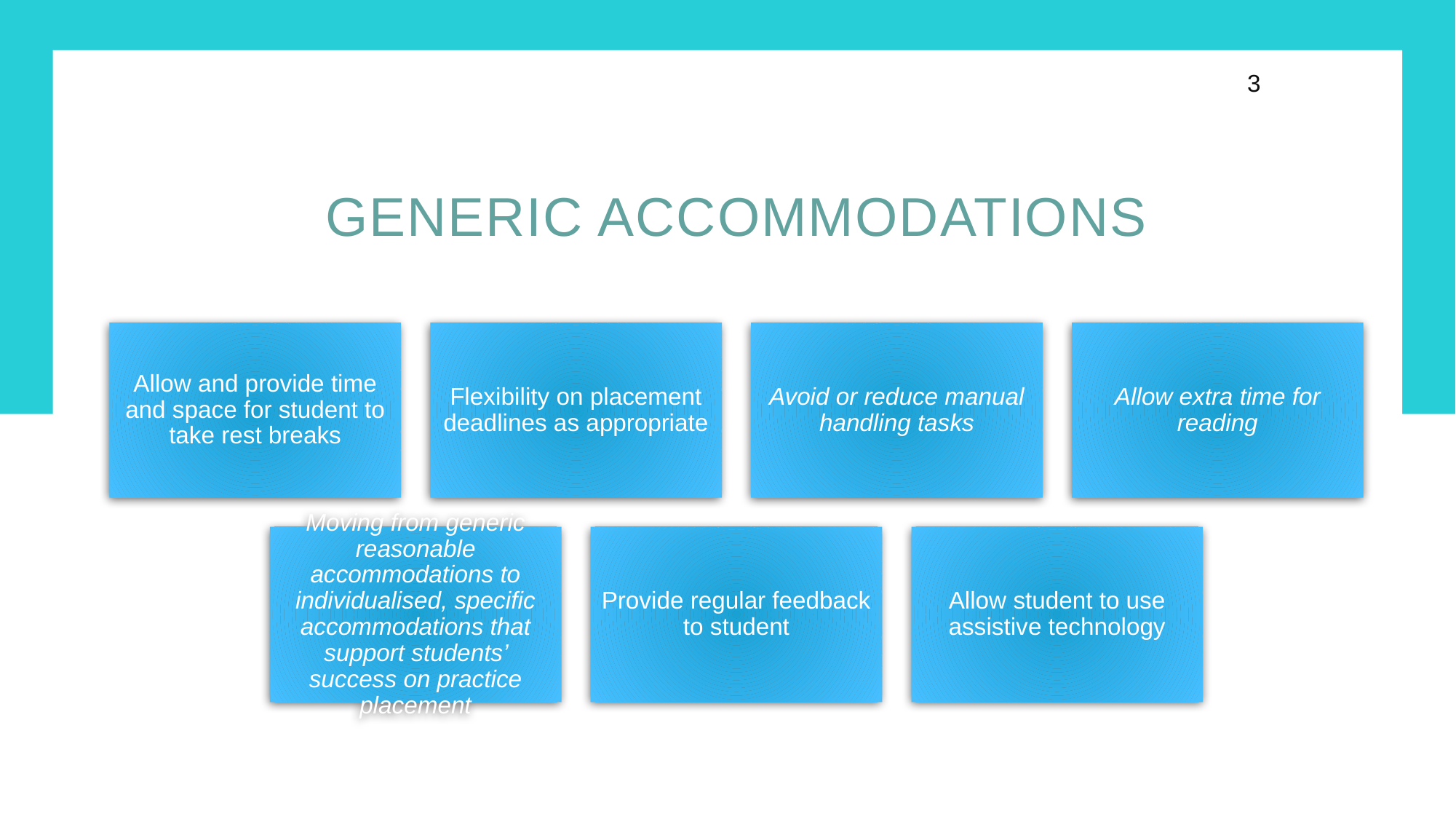

3
# GENERIC accommodations
Allow and provide time and space for student to take rest breaks
Flexibility on placement deadlines as appropriate
Avoid or reduce manual handling tasks
Allow extra time for reading
Moving from generic reasonable accommodations to individualised, specific accommodations that support students’ success on practice placement
Provide regular feedback to student
Allow student to use assistive technology